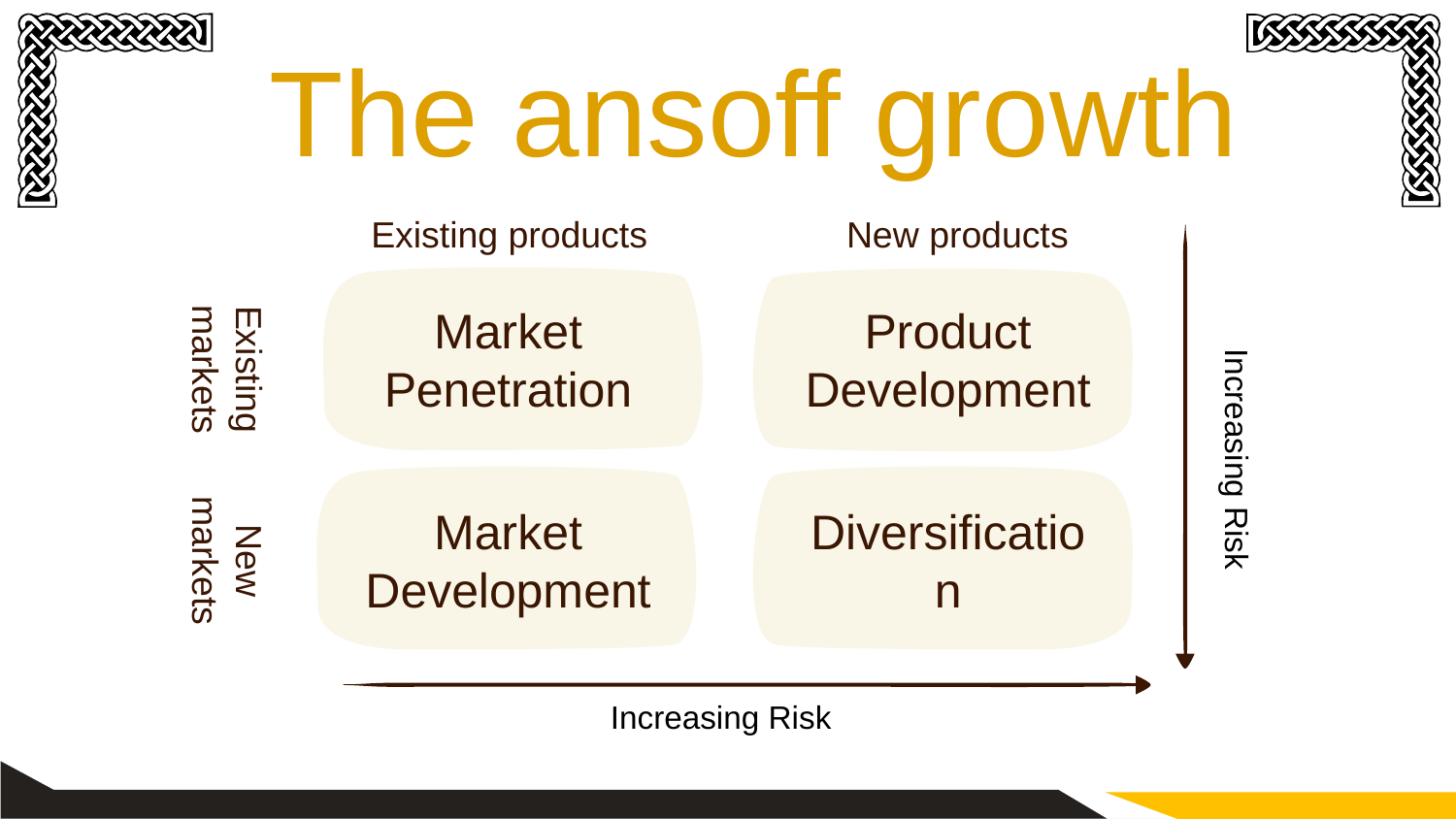

# The ansoff growth
Existing products
New products

Market Penetration
Product Development
Existing markets
Increasing Risk

Market Development
Diversification
New markets

Increasing Risk